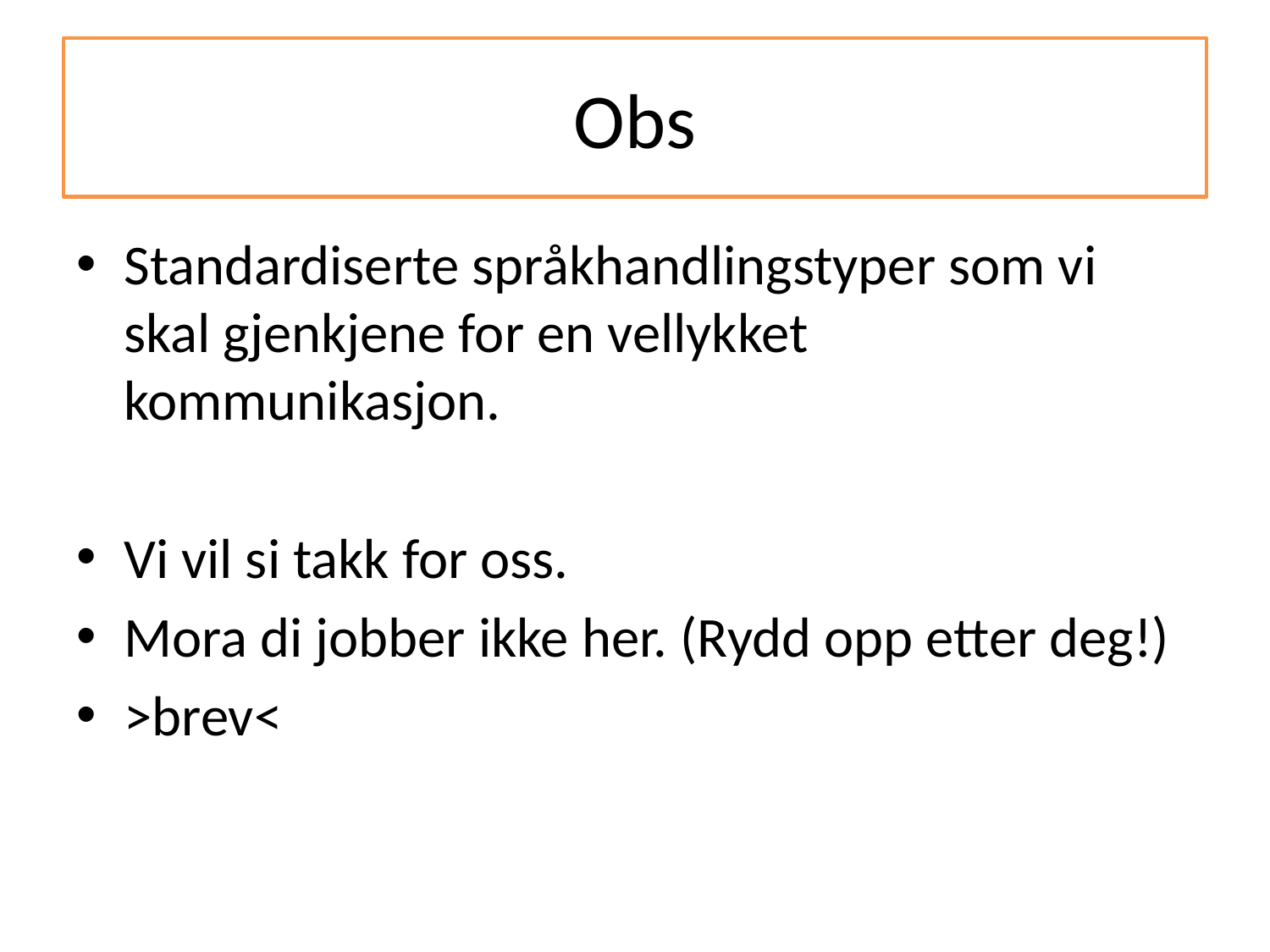

# Obs
Standardiserte språkhandlingstyper som vi skal gjenkjene for en vellykket kommunikasjon.

Vi vil si takk for oss.
Mora di jobber ikke her. (Rydd opp etter deg!)
>brev<